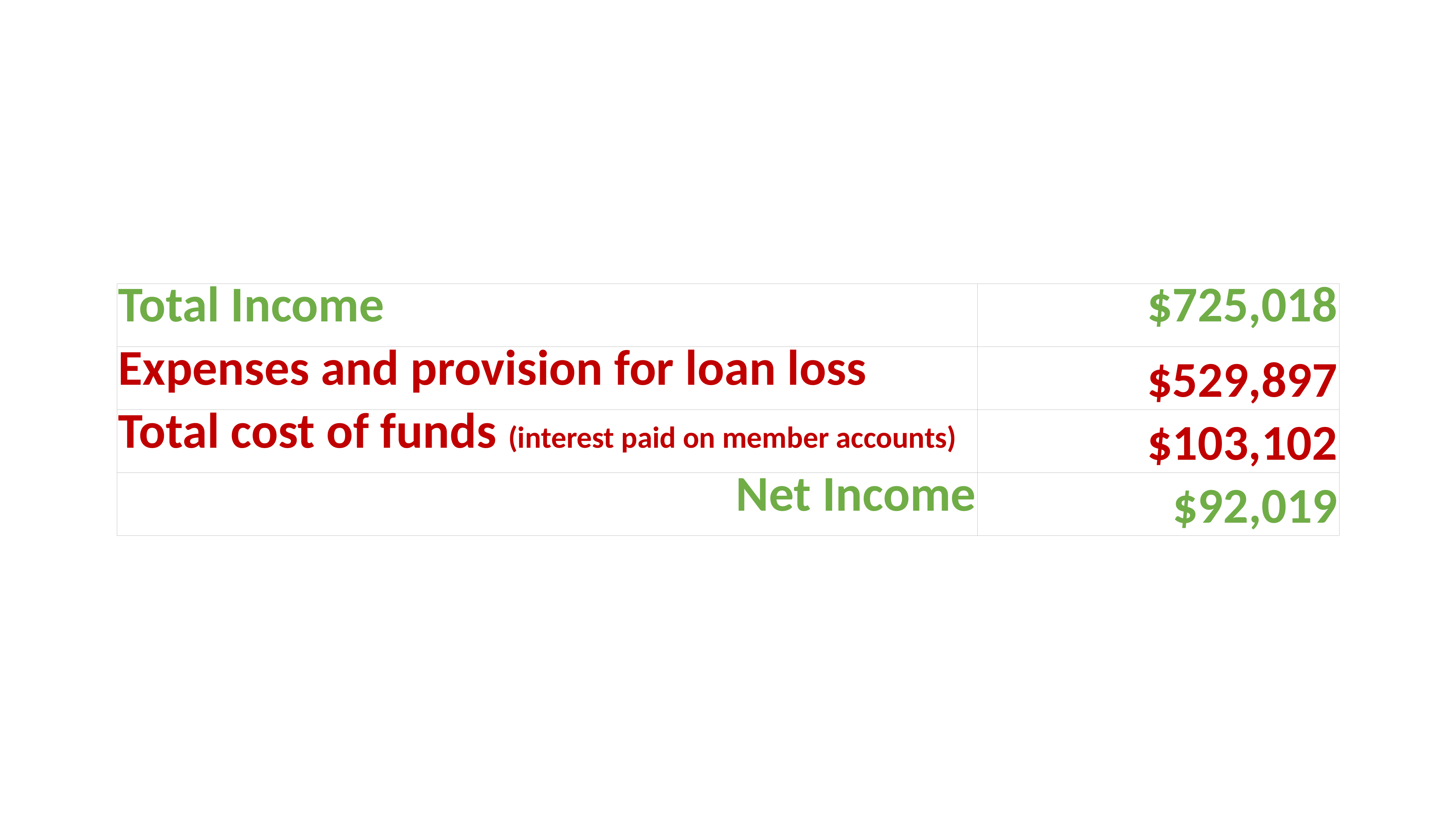

| Total Income | $725,018 |
| --- | --- |
| Expenses and provision for loan loss | $529,897 |
| Total cost of funds (interest paid on member accounts) | $103,102 |
| Net Income | $92,019 |